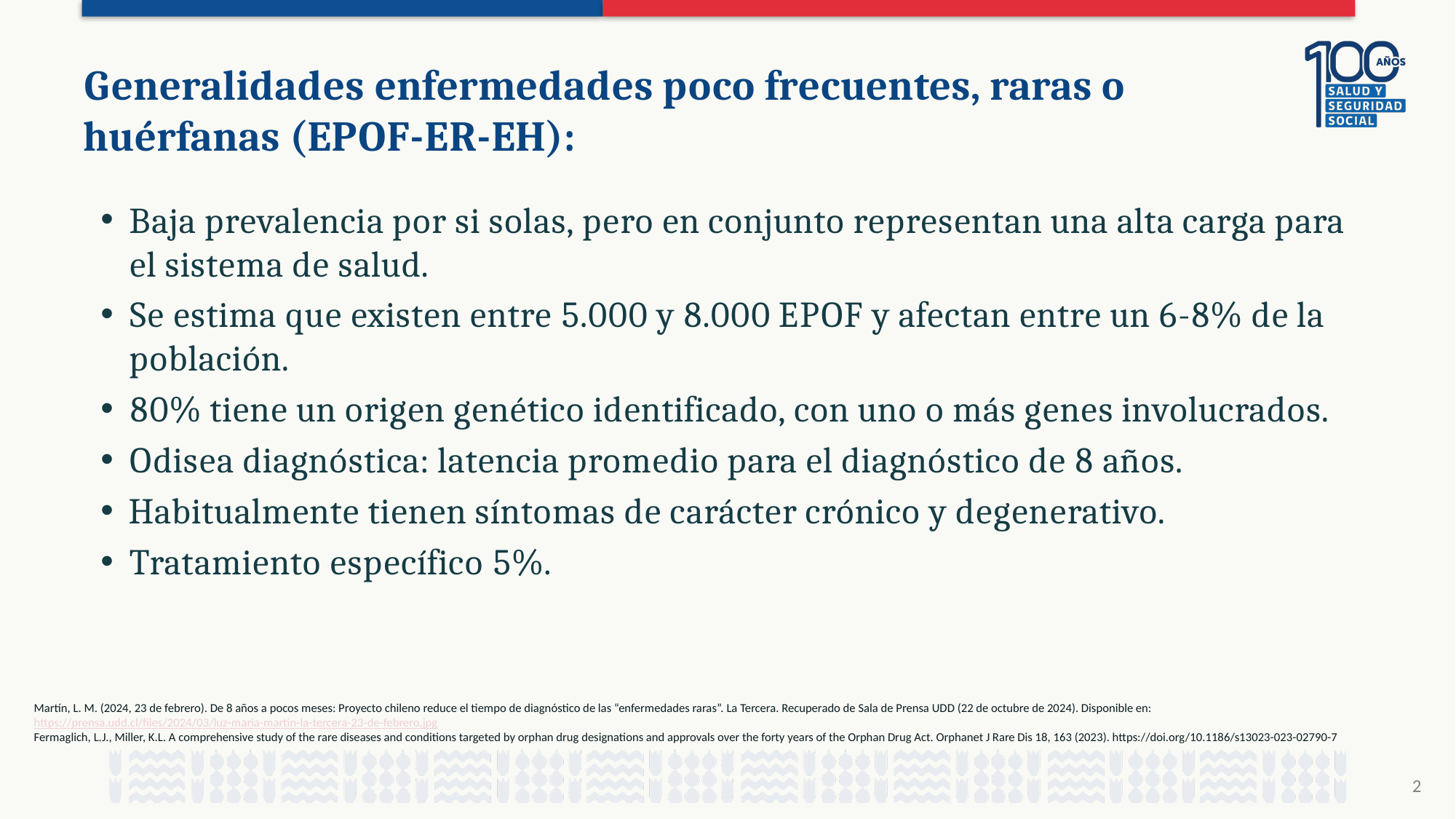

# Generalidades enfermedades poco frecuentes, raras o huérfanas (EPOF-ER-EH):
Baja prevalencia por si solas, pero en conjunto representan una alta carga para el sistema de salud.
Se estima que existen entre 5.000 y 8.000 EPOF y afectan entre un 6-8% de la población.
80% tiene un origen genético identificado, con uno o más genes involucrados.
Odisea diagnóstica: latencia promedio para el diagnóstico de 8 años.
Habitualmente tienen síntomas de carácter crónico y degenerativo.
Tratamiento específico 5%.

Martín, L. M. (2024, 23 de febrero). De 8 años a pocos meses: Proyecto chileno reduce el tiempo de diagnóstico de las “enfermedades raras”. La Tercera. Recuperado de Sala de Prensa UDD (22 de octubre de 2024). Disponible en: https://prensa.udd.cl/files/2024/03/luz-maria-martin-la-tercera-23-de-febrero.jpg
Fermaglich, L.J., Miller, K.L. A comprehensive study of the rare diseases and conditions targeted by orphan drug designations and approvals over the forty years of the Orphan Drug Act. Orphanet J Rare Dis 18, 163 (2023). https://doi.org/10.1186/s13023-023-02790-7
2